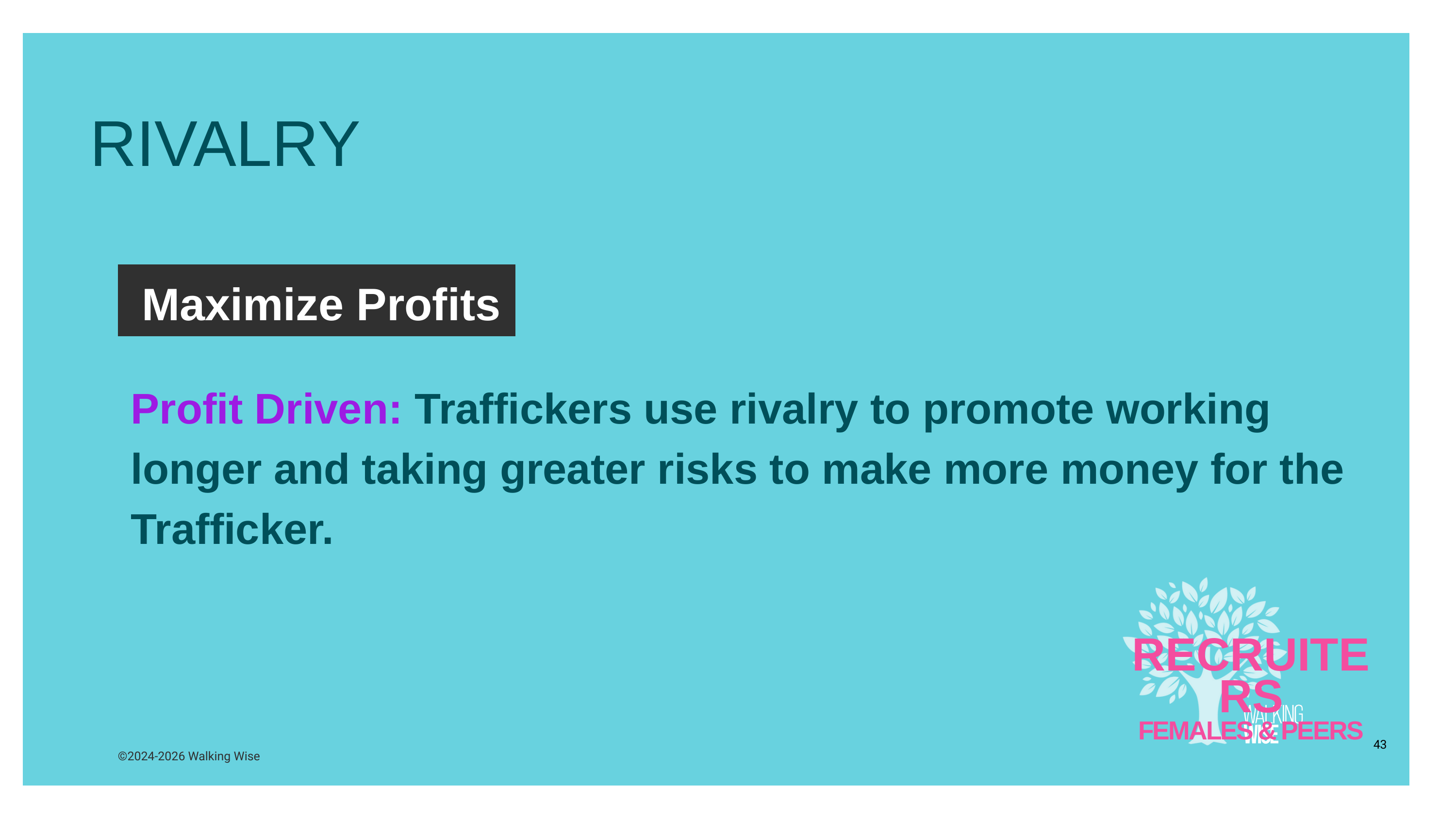

RIVALRY

Maximize Profits
Profit Driven: Traffickers use rivalry to promote working longer and taking greater risks to make more money for the Trafficker.

RECRUITERS
FEMALES & PEERS

43
©2024-2026 Walking Wise